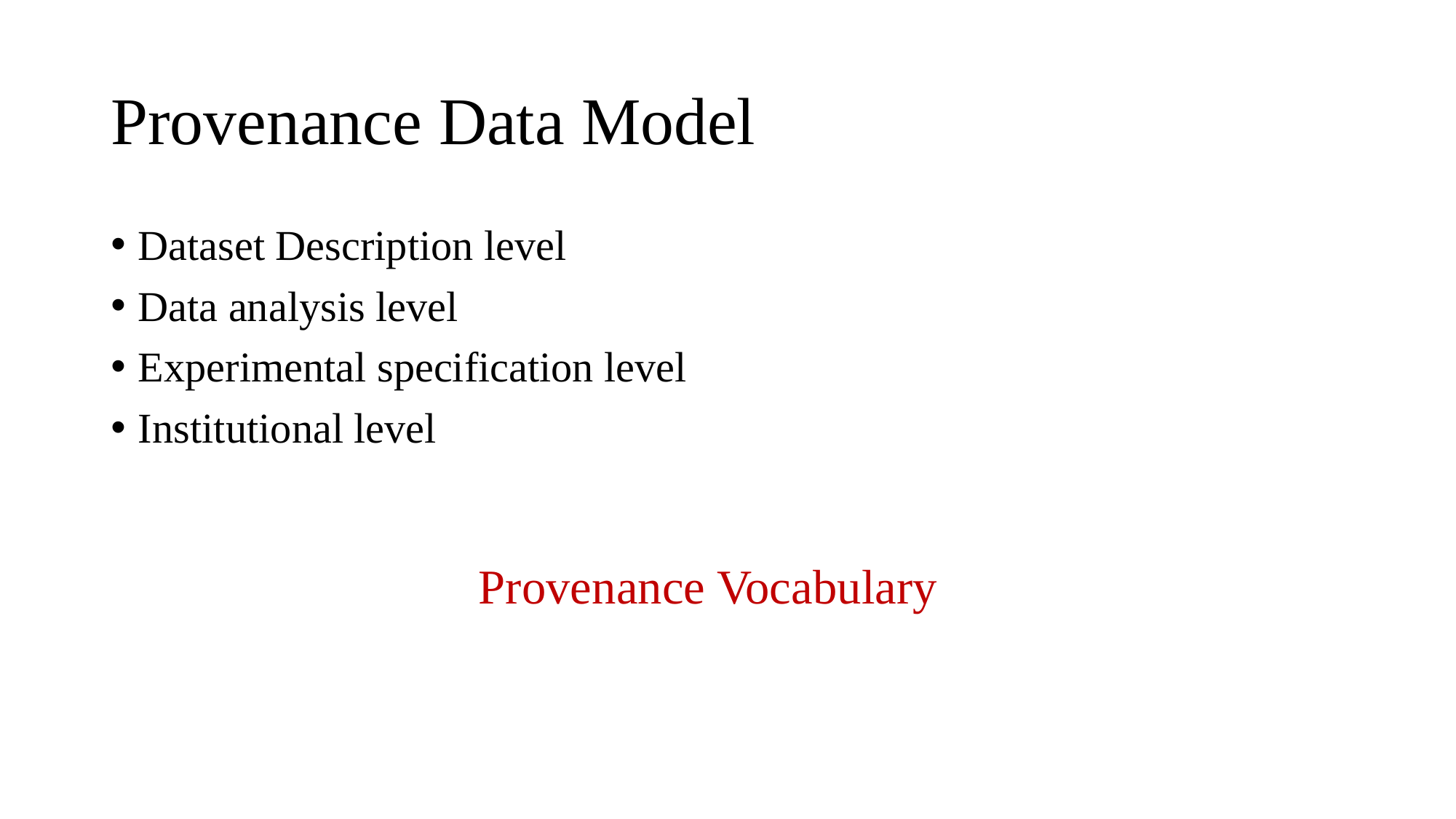

# Provenance Data Model
Dataset Description level
Data analysis level
Experimental specification level
Institutional level

Provenance Vocabulary